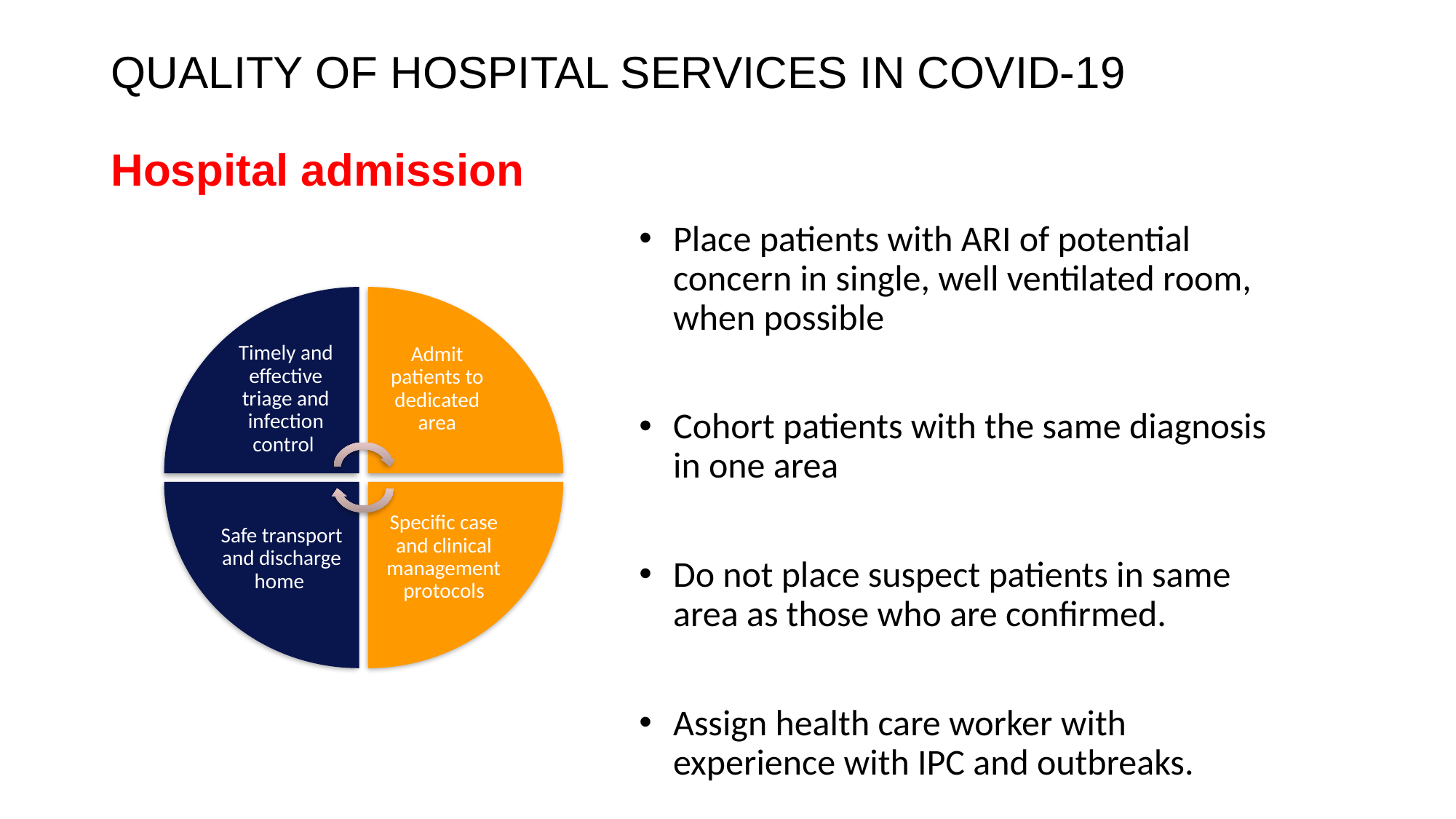

# QUALITY OF HOSPITAL SERVICES IN COVID-19 Hospital admission
Place patients with ARI of potential concern in single, well ventilated room, when possible

Cohort patients with the same diagnosis in one area

Do not place suspect patients in same area as those who are confirmed.

Assign health care worker with experience with IPC and outbreaks.

Timely and effective triage and infection control

Admit patients to dedicated area

Safe transport and discharge home

Specific case and clinical management protocols